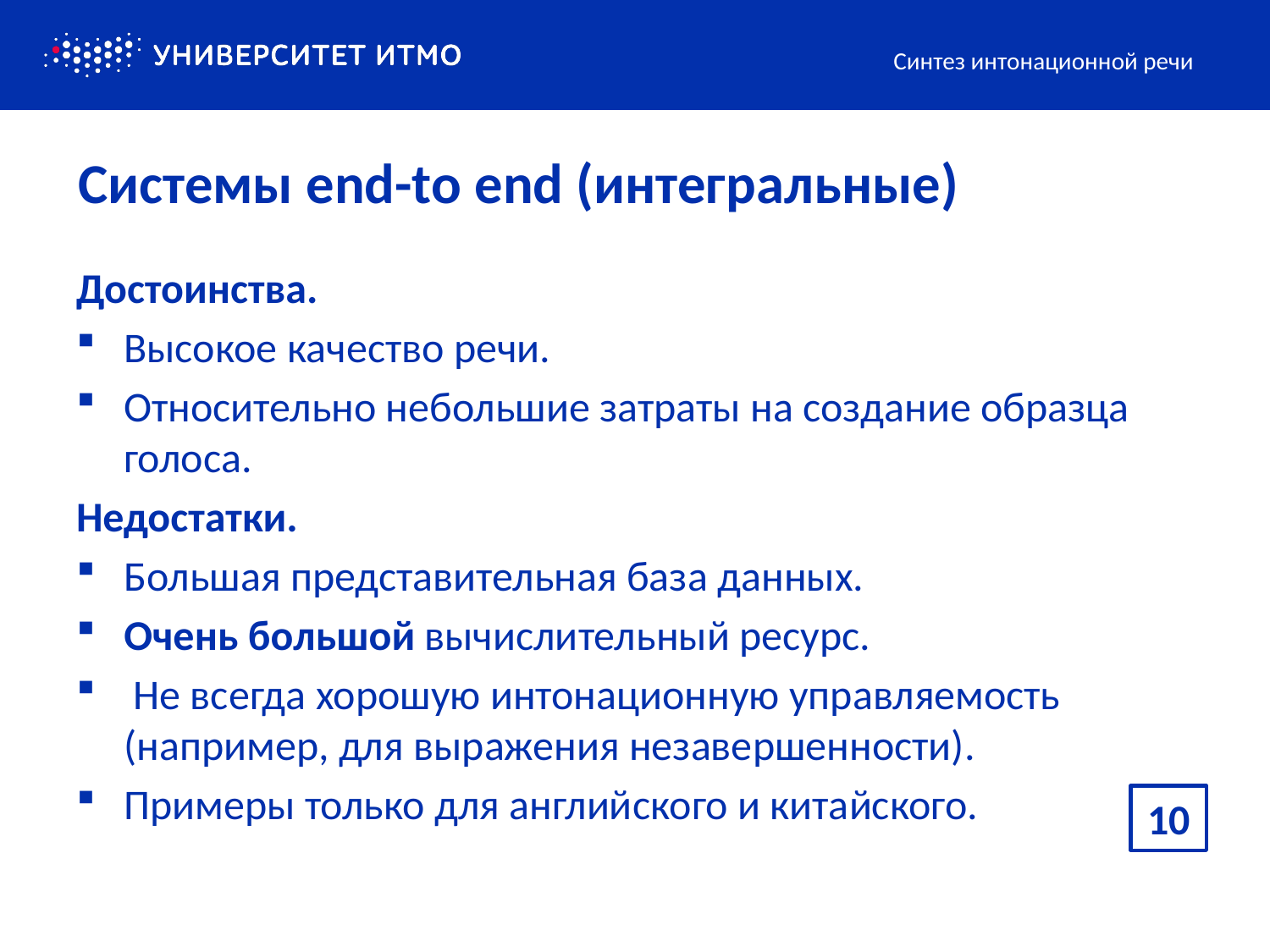

Синтез интонационной речи
# Системы end-to end (интегральные)
Достоинства.
Высокое качество речи.
Относительно небольшие затраты на создание образца голоса.
Недостатки.
Большая представительная база данных.
Очень большой вычислительный ресурс.
 Не всегда хорошую интонационную управляемость (например, для выражения незавершенности).
Примеры только для английского и китайского.

10